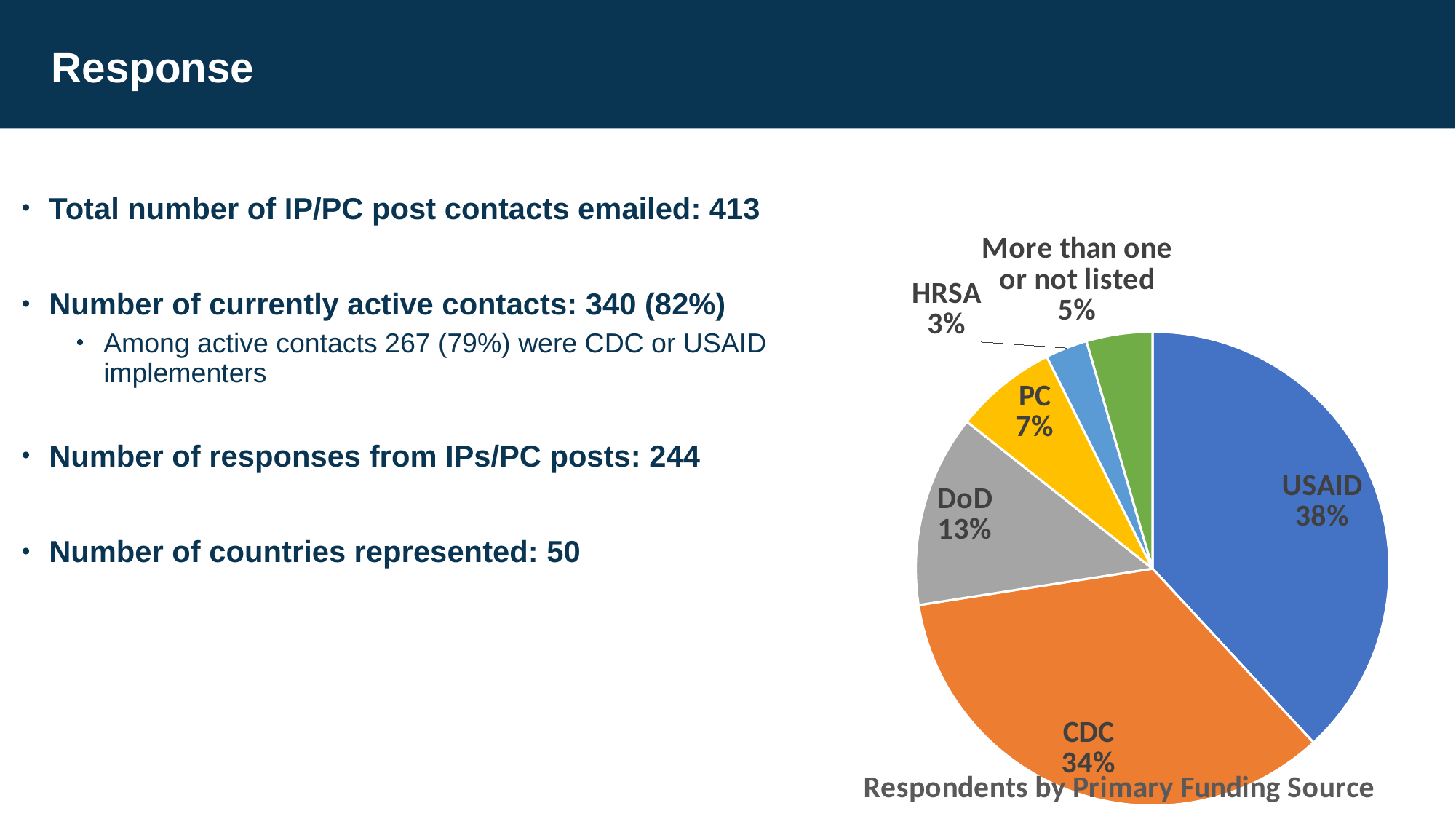

# Response

### Chart: Respondents by Primary Funding Source

| Category | Number of Respondents Listing as Primary Funding Source |
|---|---|
| USAID | 93.0 |
| CDC | 84.0 |
| DoD | 32.0 |
| PC | 17.0 |
| HRSA | 7.0 |
| More than one or not listed | 11.0 |
Total number of IP/PC post contacts emailed: 413

Number of currently active contacts: 340 (82%)
Among active contacts 267 (79%) were CDC or USAID implementers

Number of responses from IPs/PC posts: 244

Number of countries represented: 50